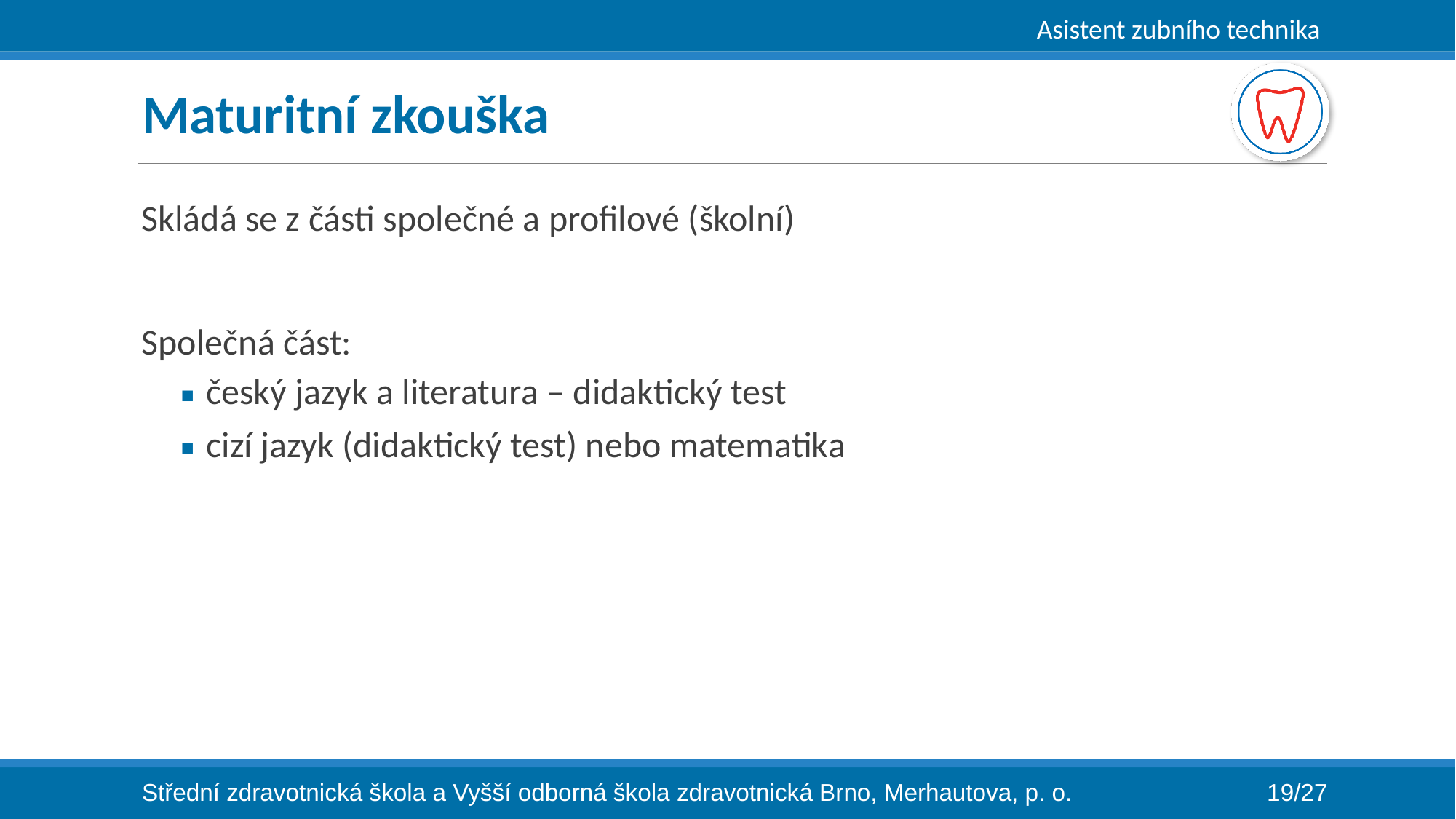

# Maturitní zkouška
Skládá se z části společné a profilové (školní)

Společná část:
český jazyk a literatura – didaktický test
cizí jazyk (didaktický test) nebo matematika
Střední zdravotnická škola a Vyšší odborná škola zdravotnická Brno, Merhautova, p. o.
19/27